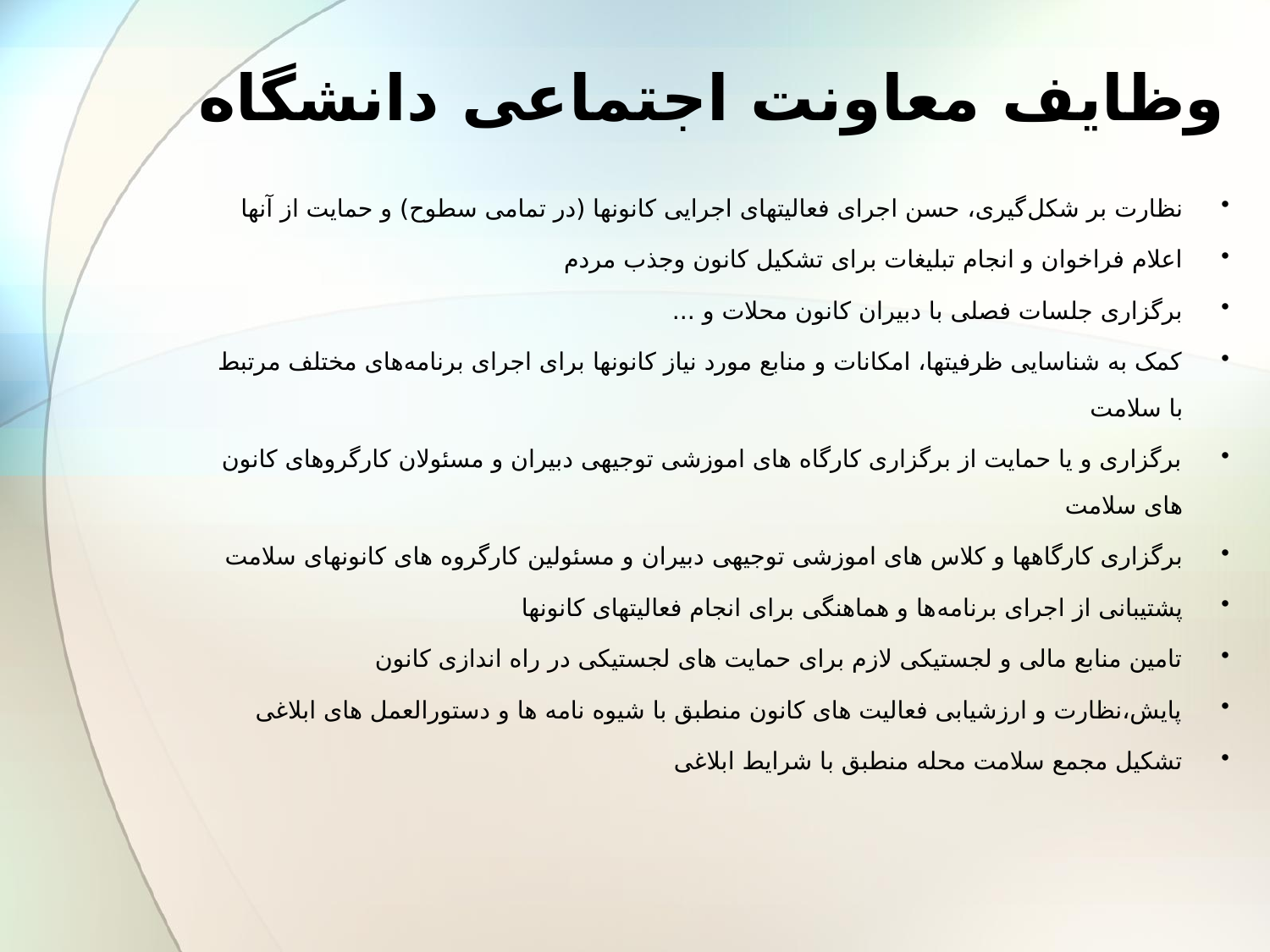

# وظایف معاونت اجتماعی دانشگاه
نظارت بر شکل‌گیری، حسن اجرای فعالیتهای اجرایی کانونها (در تمامی سطوح) و حمایت از آنها
اعلام فراخوان و انجام تبلیغات برای تشکیل کانون وجذب مردم
برگزاری جلسات فصلی با دبیران کانون محلات و ...
کمک به شناسایی ظرفیتها، امکانات و منابع مورد نیاز کانونها برای اجرای برنامه‌های مختلف مرتبط با سلامت
برگزاری و یا حمایت از برگزاری کارگاه های اموزشی توجیهی دبیران و مسئولان کارگروهای کانون های سلامت
برگزاری کارگاهها و کلاس های اموزشی توجیهی دبیران و مسئولین کارگروه های کانونهای سلامت
پشتیبانی از اجرای برنامه‌ها و هماهنگی برای انجام فعالیتهای کانونها
تامین منابع مالی و لجستیکی لازم برای حمایت های لجستیکی در راه اندازی کانون
پایش،نظارت و ارزشیابی فعالیت های کانون منطبق با شیوه نامه ها و دستورالعمل های ابلاغی
تشکیل مجمع سلامت محله منطبق با شرایط ابلاغی